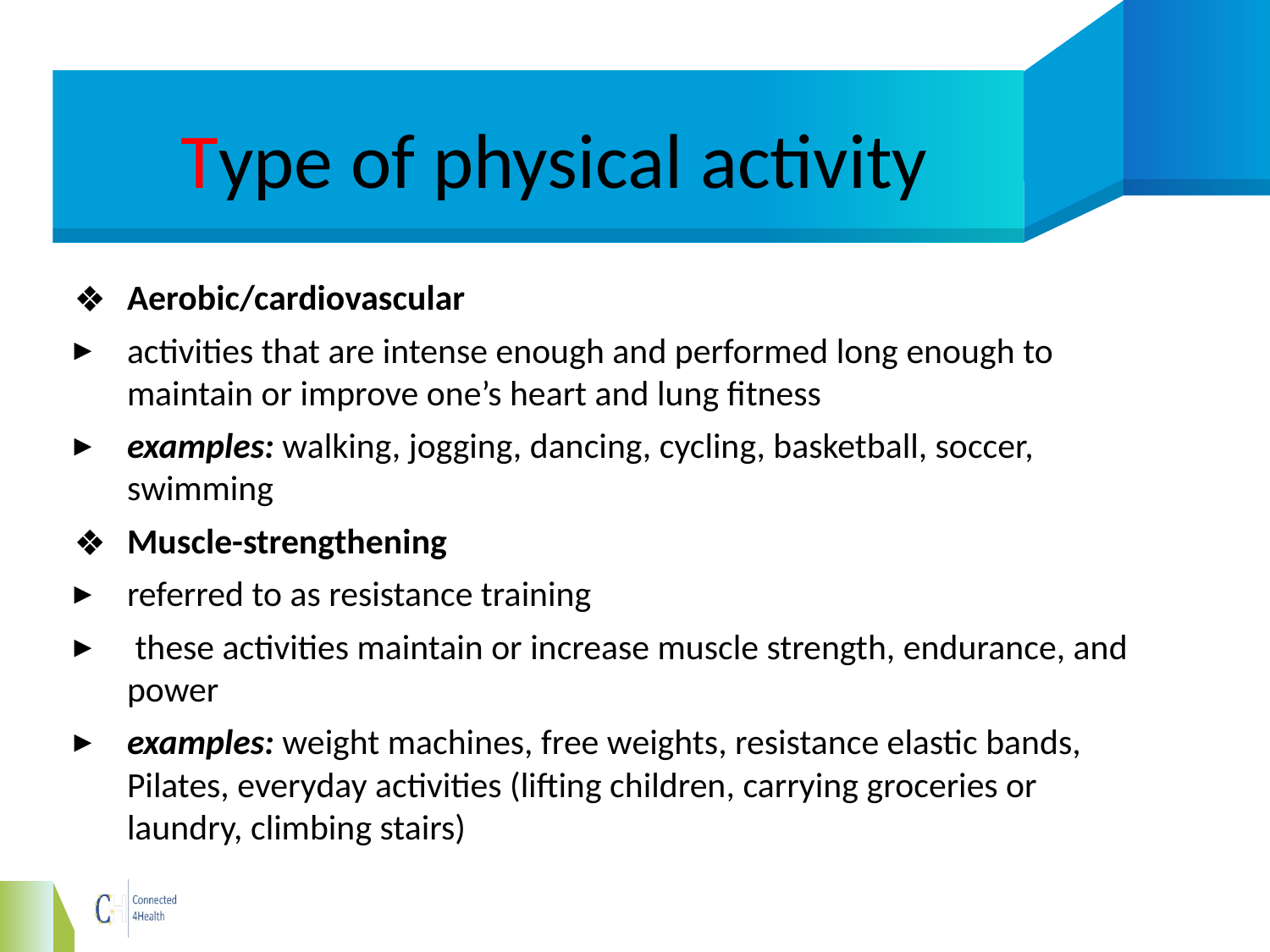

# Type of physical activity
Aerobic/cardiovascular
activities that are intense enough and performed long enough to maintain or improve one’s heart and lung fitness
examples: walking, jogging, dancing, cycling, basketball, soccer, swimming
Muscle-strengthening
referred to as resistance training
 these activities maintain or increase muscle strength, endurance, and power
examples: weight machines, free weights, resistance elastic bands, Pilates, everyday activities (lifting children, carrying groceries or laundry, climbing stairs)